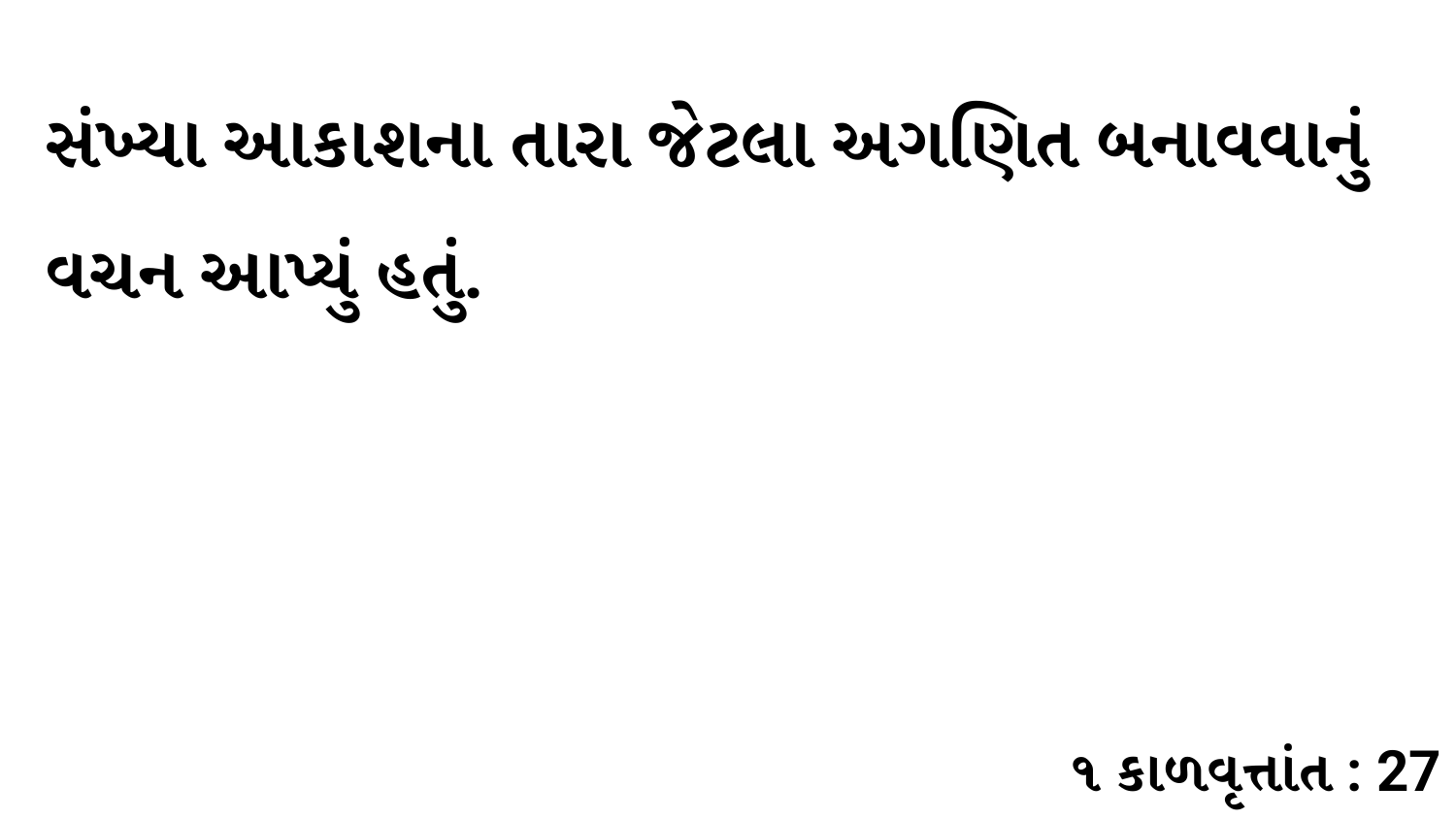

સંખ્યા આકાશના તારા જેટલા અગણિત બનાવવાનું વચન આપ્યું હતું.
૧ કાળવૃત્તાંત : 27